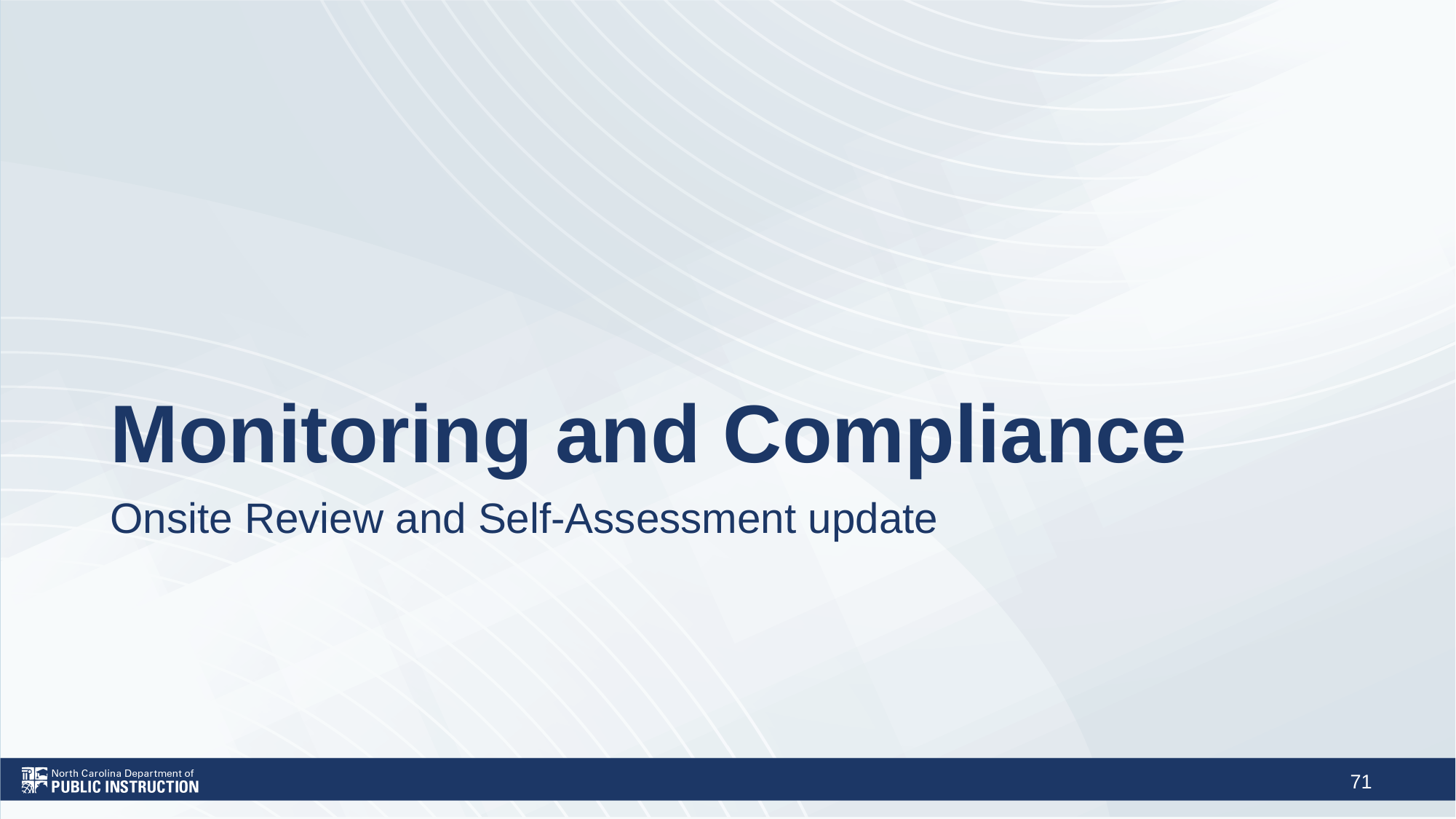

# Monitoring and Compliance
Onsite Review and Self-Assessment update

71